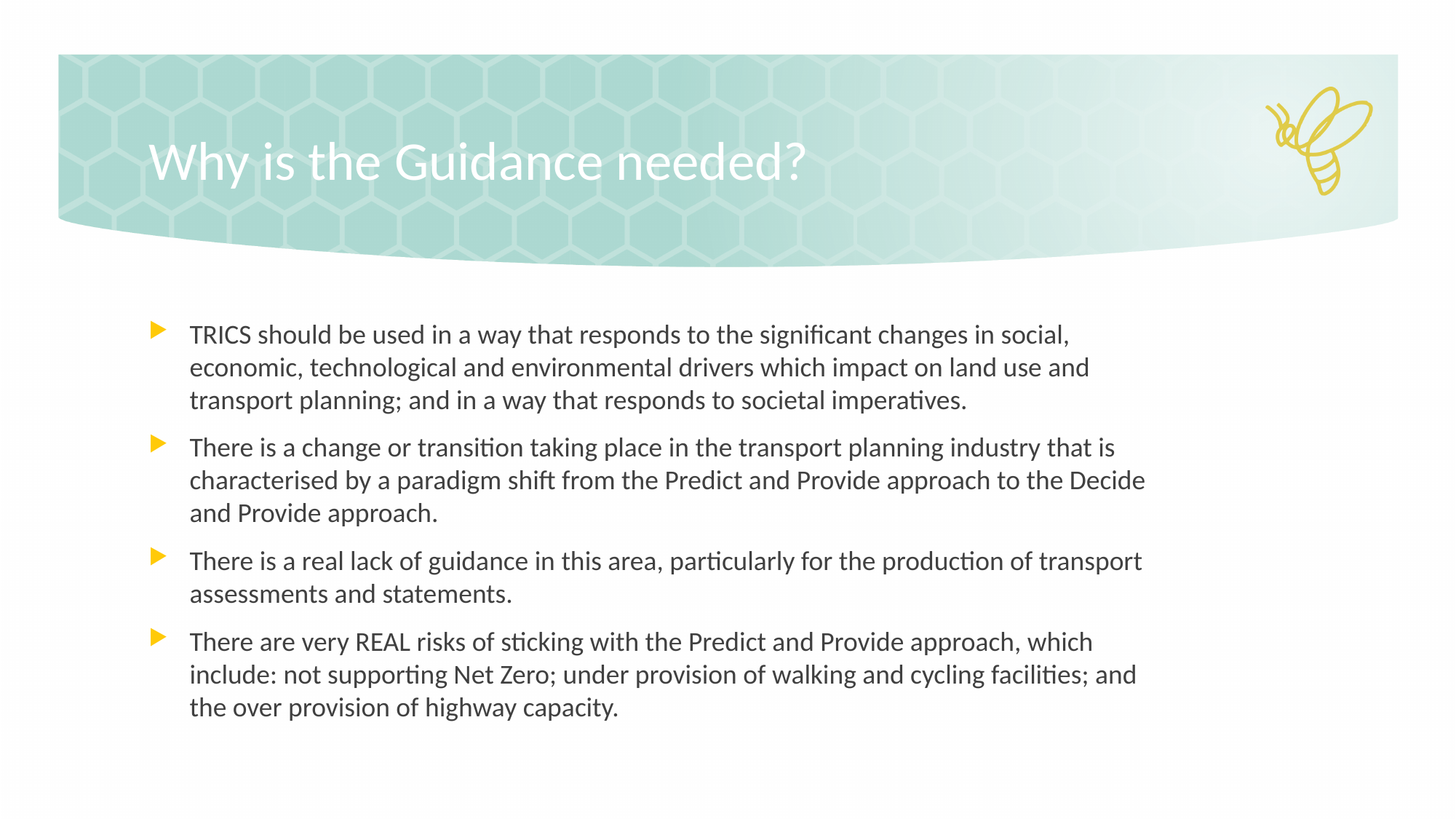

# Why is the Guidance needed?
TRICS should be used in a way that responds to the significant changes in social, economic, technological and environmental drivers which impact on land use and transport planning; and in a way that responds to societal imperatives.
There is a change or transition taking place in the transport planning industry that is characterised by a paradigm shift from the Predict and Provide approach to the Decide and Provide approach.
There is a real lack of guidance in this area, particularly for the production of transport assessments and statements.
There are very REAL risks of sticking with the Predict and Provide approach, which include: not supporting Net Zero; under provision of walking and cycling facilities; and the over provision of highway capacity.